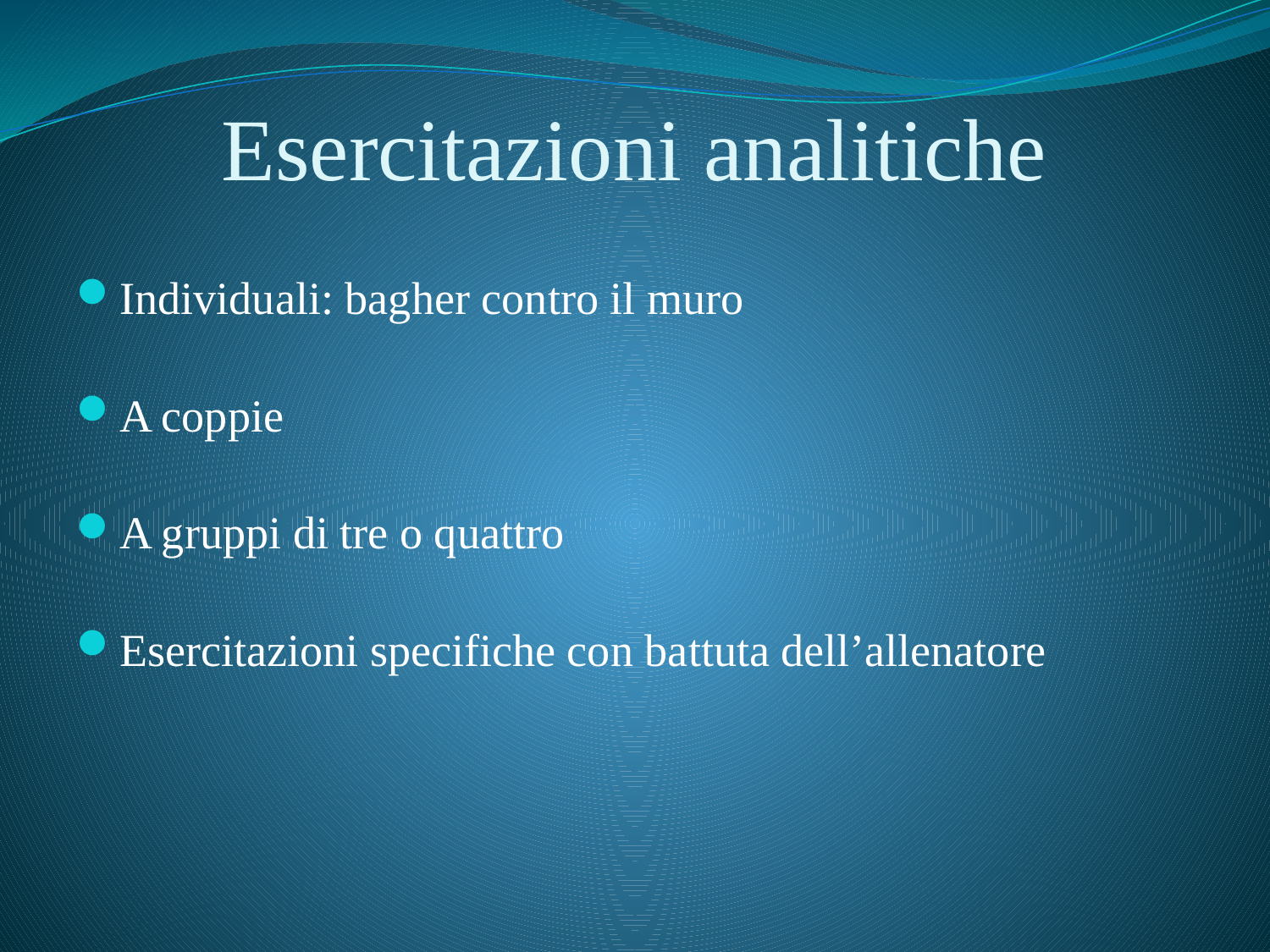

# Esercitazioni analitiche
Individuali: bagher contro il muro

A coppie

A gruppi di tre o quattro

Esercitazioni specifiche con battuta dell’allenatore